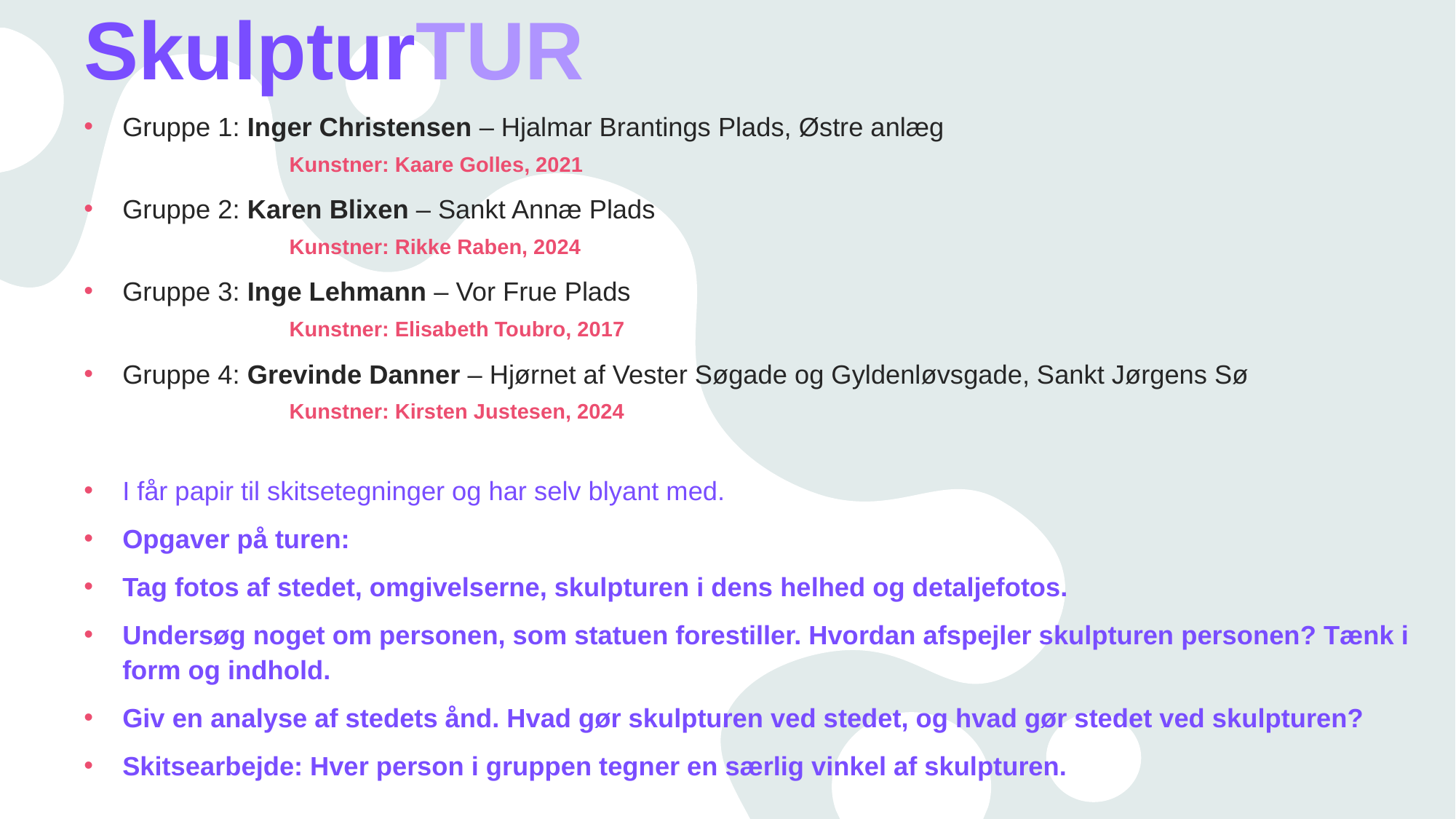

# SkulpturTUR
Gruppe 1: Inger Christensen – Hjalmar Brantings Plads, Østre anlæg
Kunstner: Kaare Golles, 2021
Gruppe 2: Karen Blixen – Sankt Annæ Plads
Kunstner: Rikke Raben, 2024
Gruppe 3: Inge Lehmann – Vor Frue Plads
Kunstner: Elisabeth Toubro, 2017
Gruppe 4: Grevinde Danner – Hjørnet af Vester Søgade og Gyldenløvsgade, Sankt Jørgens Sø
Kunstner: Kirsten Justesen, 2024

I får papir til skitsetegninger og har selv blyant med.
Opgaver på turen:
Tag fotos af stedet, omgivelserne, skulpturen i dens helhed og detaljefotos.
Undersøg noget om personen, som statuen forestiller. Hvordan afspejler skulpturen personen? Tænk i form og indhold.
Giv en analyse af stedets ånd. Hvad gør skulpturen ved stedet, og hvad gør stedet ved skulpturen?
Skitsearbejde: Hver person i gruppen tegner en særlig vinkel af skulpturen.